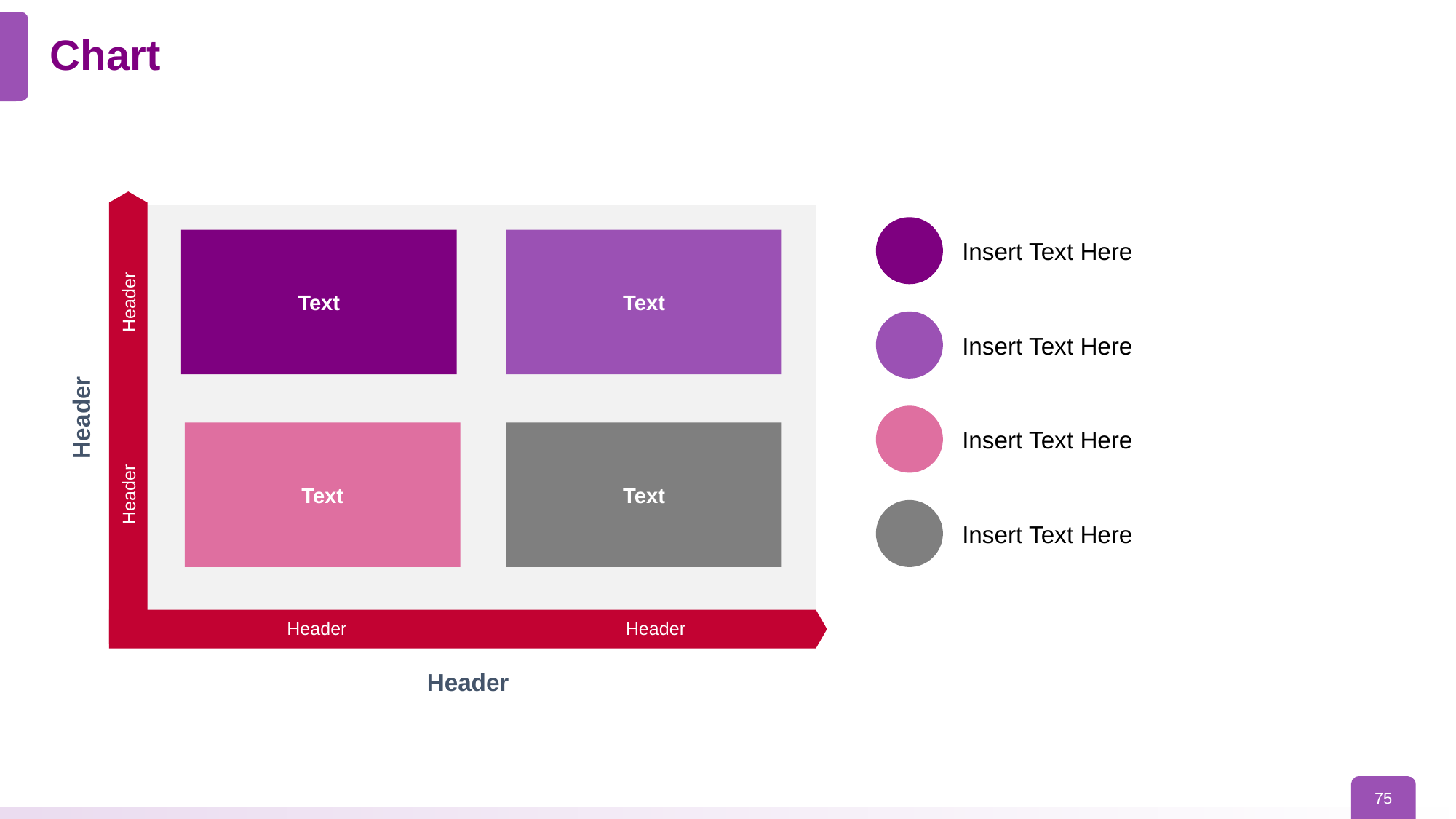

# Chart

Insert Text Here
Text
Text
Header

Insert Text Here

Header

Insert Text Here
Text
Text
Header

Insert Text Here

Header
Header
Header
75